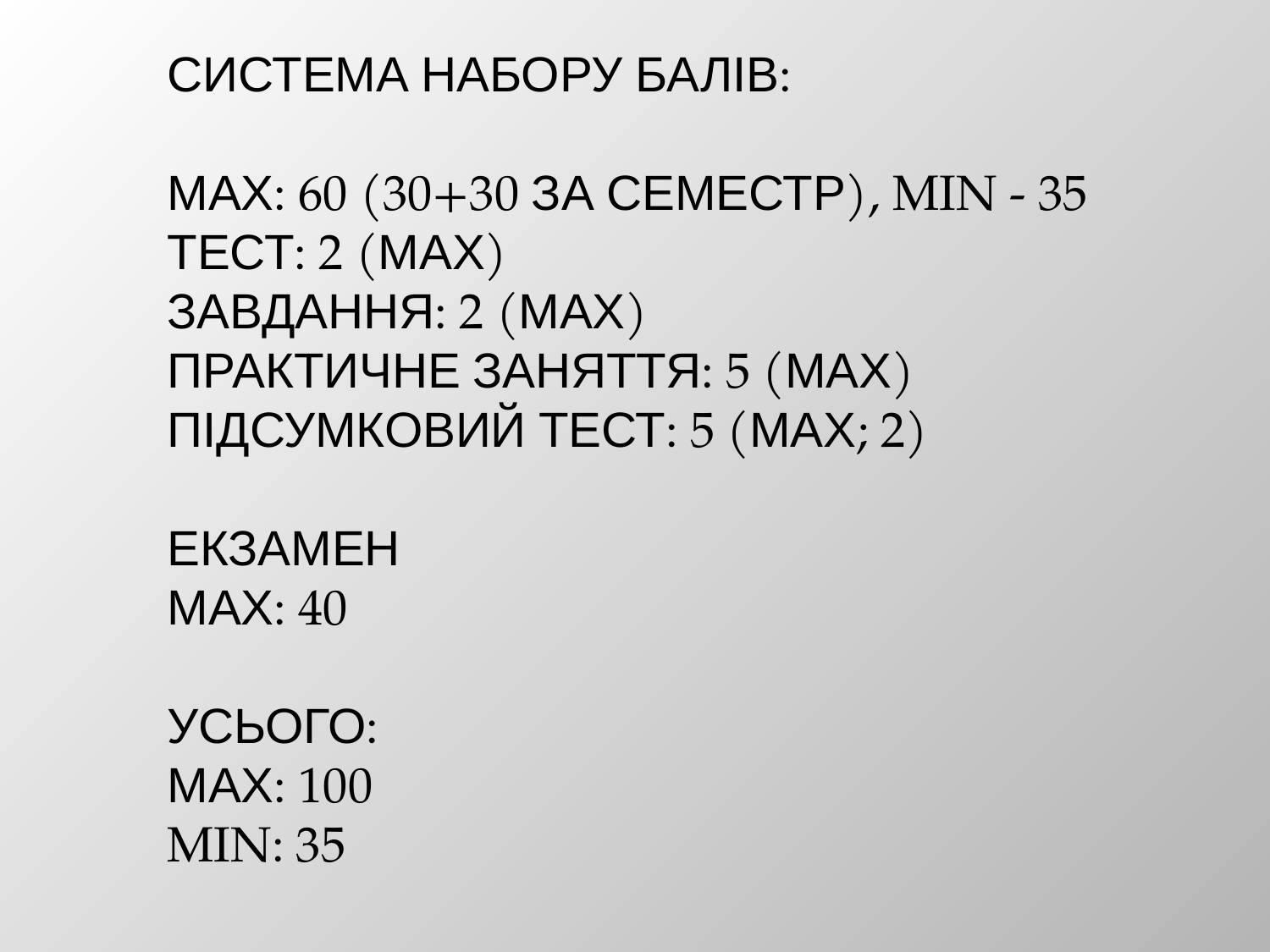

СИСТЕМА НАБОРУ БАЛІВ:

МАХ: 60 (30+30 ЗА СЕМЕСТР), MIN - 35
ТЕСТ: 2 (МАХ)
ЗАВДАННЯ: 2 (МАХ)
ПРАКТИЧНЕ ЗАНЯТТЯ: 5 (МАХ)
ПІДСУМКОВИЙ ТЕСТ: 5 (МАХ; 2)

ЕКЗАМЕН
МАХ: 40

УСЬОГО:
МАХ: 100
MIN: 35